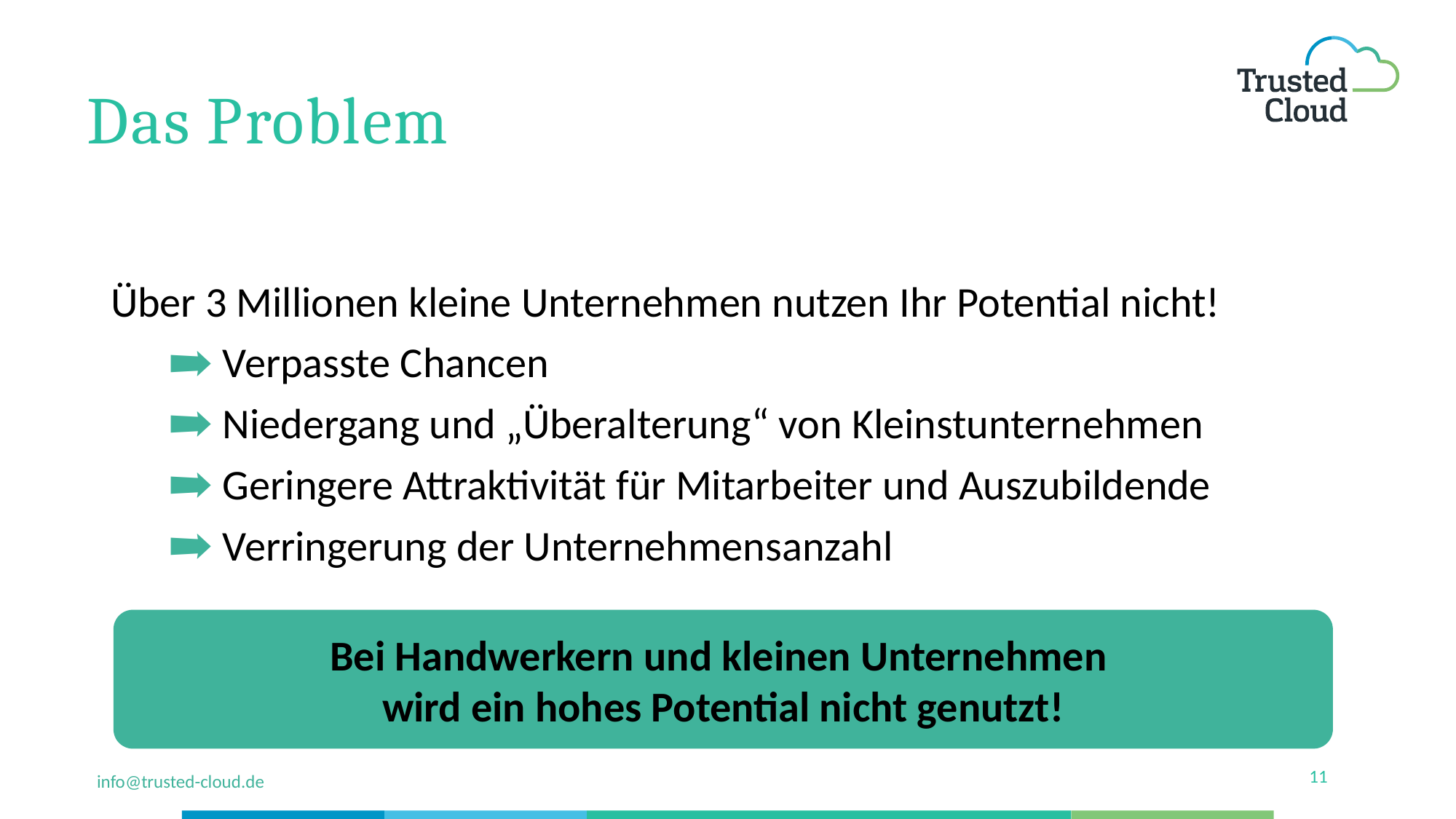

# Das Problem

Über 3 Millionen kleine Unternehmen nutzen Ihr Potential nicht!
 Verpasste Chancen
 Niedergang und „Überalterung“ von Kleinstunternehmen
 Geringere Attraktivität für Mitarbeiter und Auszubildende
 Verringerung der Unternehmensanzahl

Bei Handwerkern und kleinen Unternehmen
wird ein hohes Potential nicht genutzt!
info@trusted-cloud.de